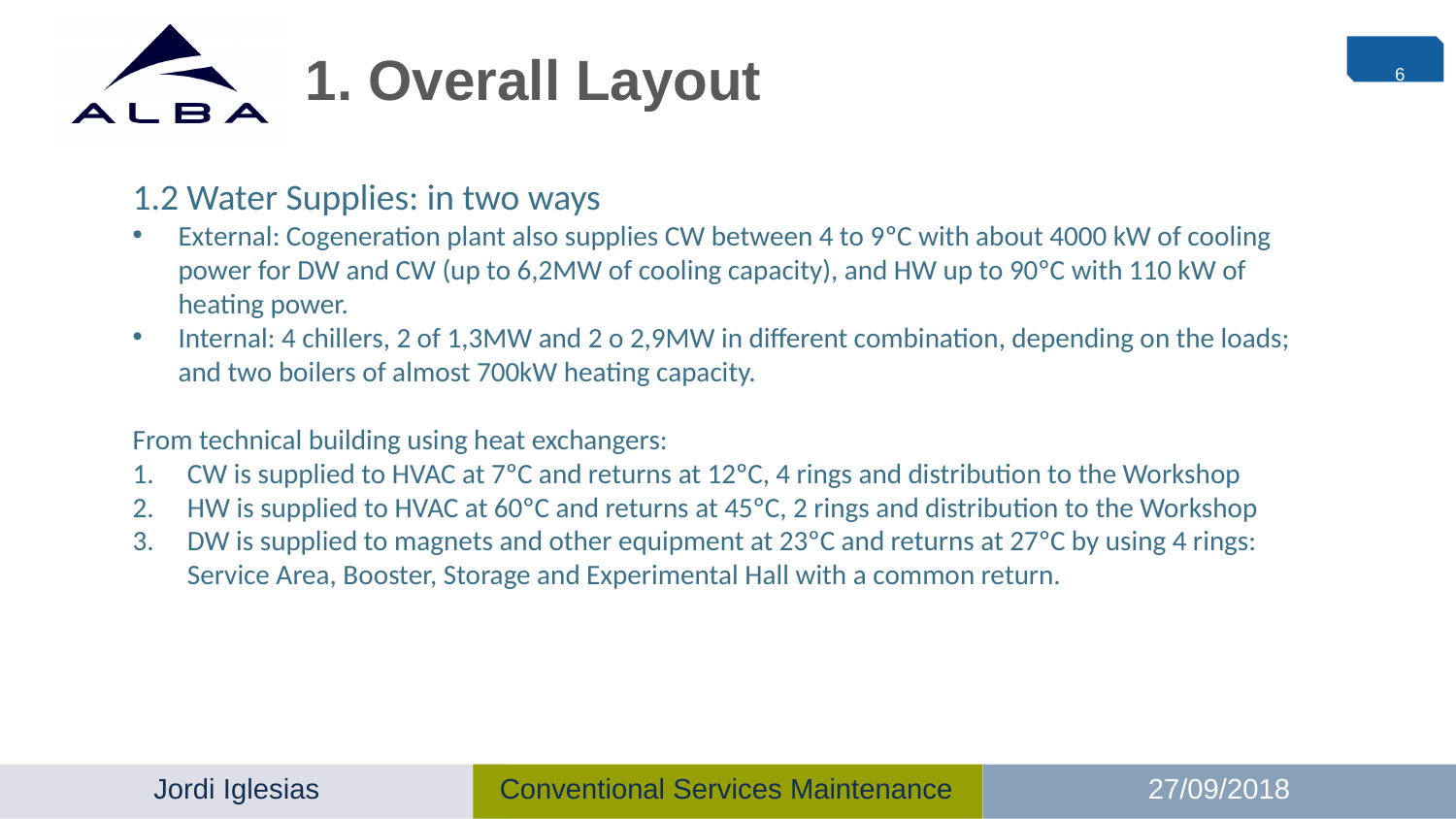

# 1. Overall Layout
6
1.2 Water Supplies: in two ways
External: Cogeneration plant also supplies CW between 4 to 9ºC with about 4000 kW of cooling power for DW and CW (up to 6,2MW of cooling capacity), and HW up to 90ºC with 110 kW of heating power.
Internal: 4 chillers, 2 of 1,3MW and 2 o 2,9MW in different combination, depending on the loads; and two boilers of almost 700kW heating capacity.

From technical building using heat exchangers:
CW is supplied to HVAC at 7ºC and returns at 12ºC, 4 rings and distribution to the Workshop
HW is supplied to HVAC at 60ºC and returns at 45ºC, 2 rings and distribution to the Workshop
DW is supplied to magnets and other equipment at 23ºC and returns at 27ºC by using 4 rings: Service Area, Booster, Storage and Experimental Hall with a common return.